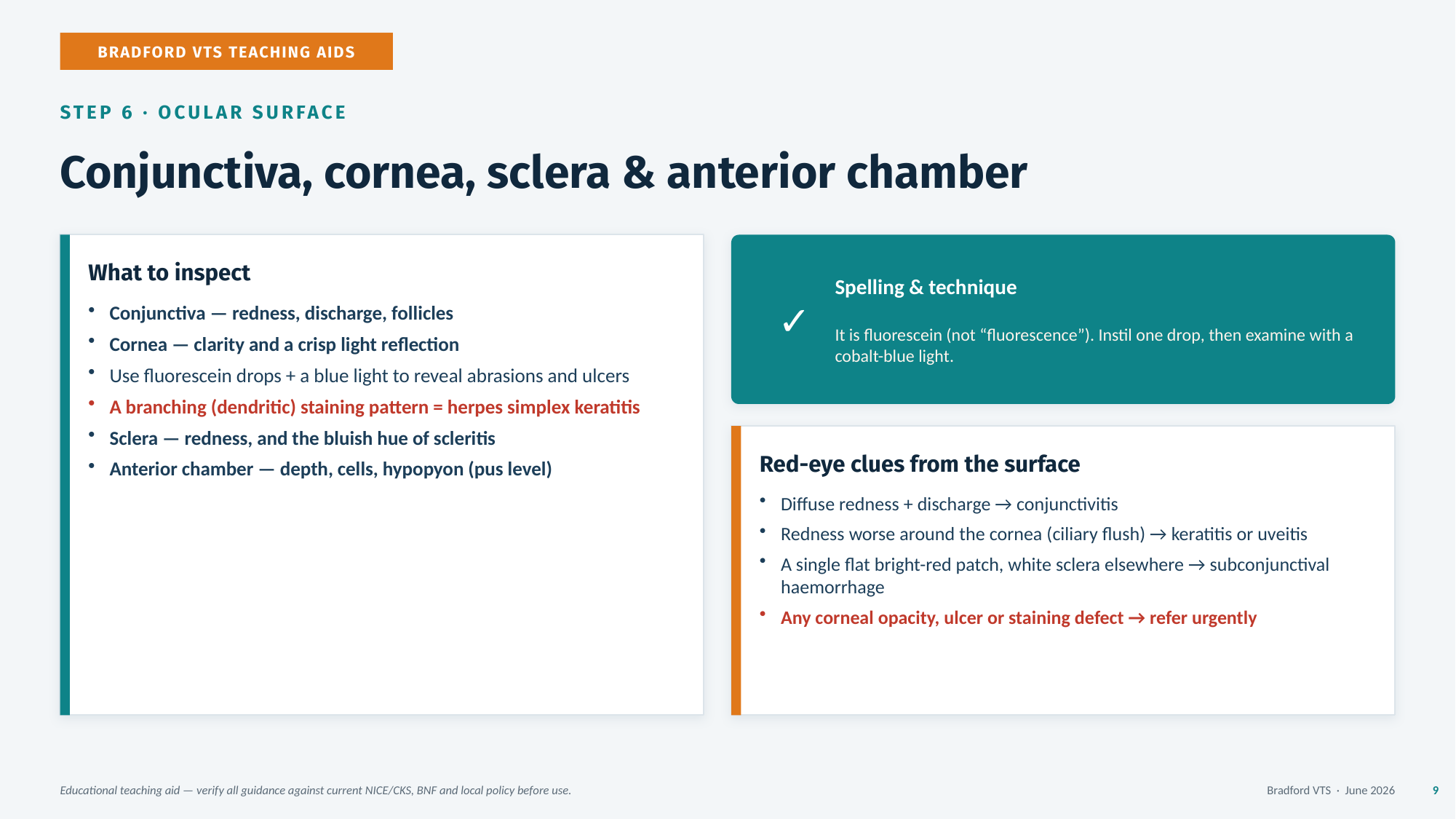

BRADFORD VTS TEACHING AIDS
STEP 6 · OCULAR SURFACE
Conjunctiva, cornea, sclera & anterior chamber

✓
Spelling & technique

It is fluorescein (not “fluorescence”). Instil one drop, then examine with a cobalt-blue light.
What to inspect
Conjunctiva — redness, discharge, follicles
Cornea — clarity and a crisp light reflection
Use fluorescein drops + a blue light to reveal abrasions and ulcers
A branching (dendritic) staining pattern = herpes simplex keratitis
Sclera — redness, and the bluish hue of scleritis
Anterior chamber — depth, cells, hypopyon (pus level)

Red-eye clues from the surface
Diffuse redness + discharge → conjunctivitis
Redness worse around the cornea (ciliary flush) → keratitis or uveitis
A single flat bright-red patch, white sclera elsewhere → subconjunctival haemorrhage
Any corneal opacity, ulcer or staining defect → refer urgently
Educational teaching aid — verify all guidance against current NICE/CKS, BNF and local policy before use.
Bradford VTS  ·  June 2026
9